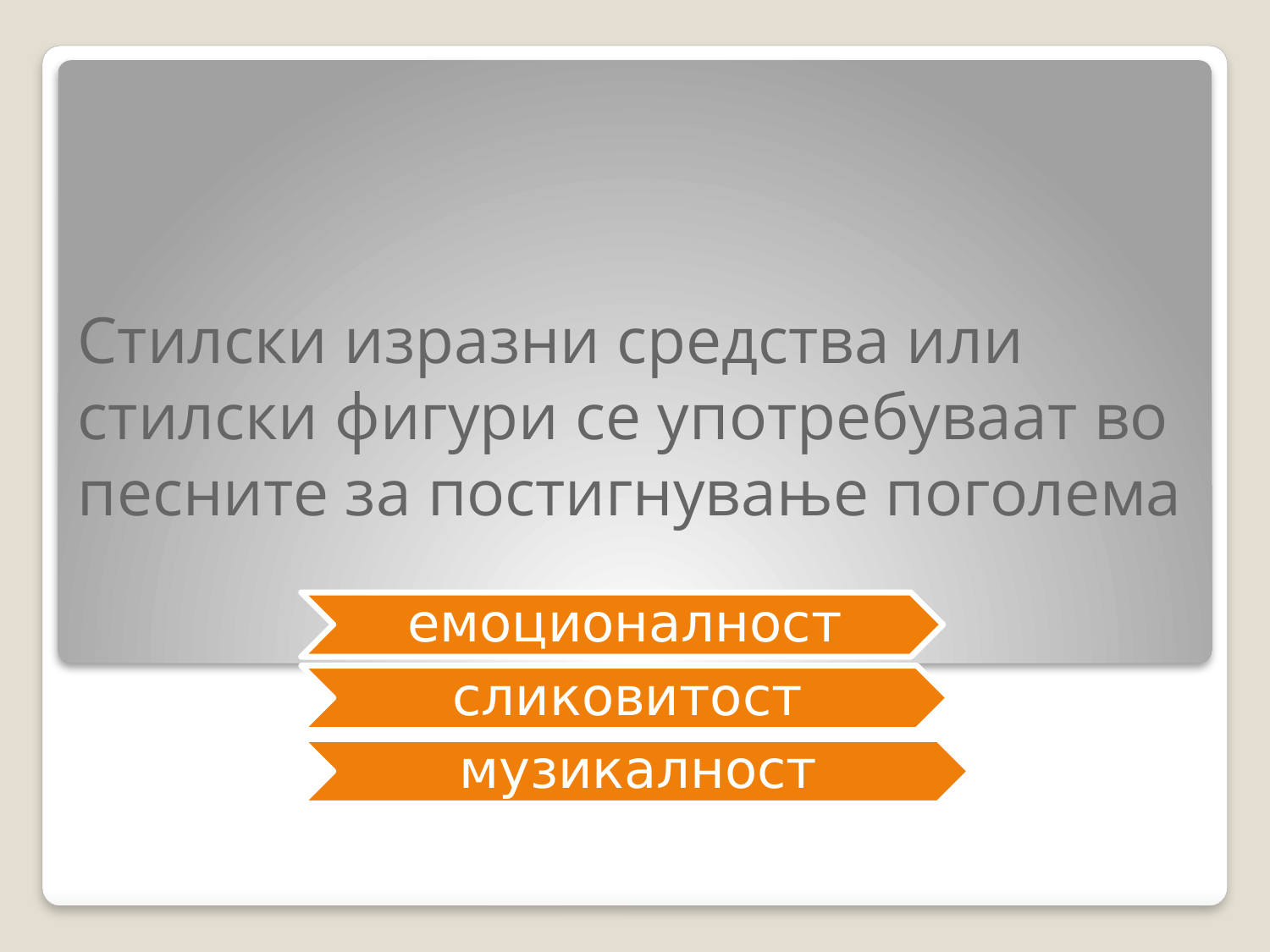

# Стилски изразни средства или стилски фигури се употребуваат во песните за постигнување поголема
емоционалност
сликовитост
музикалност